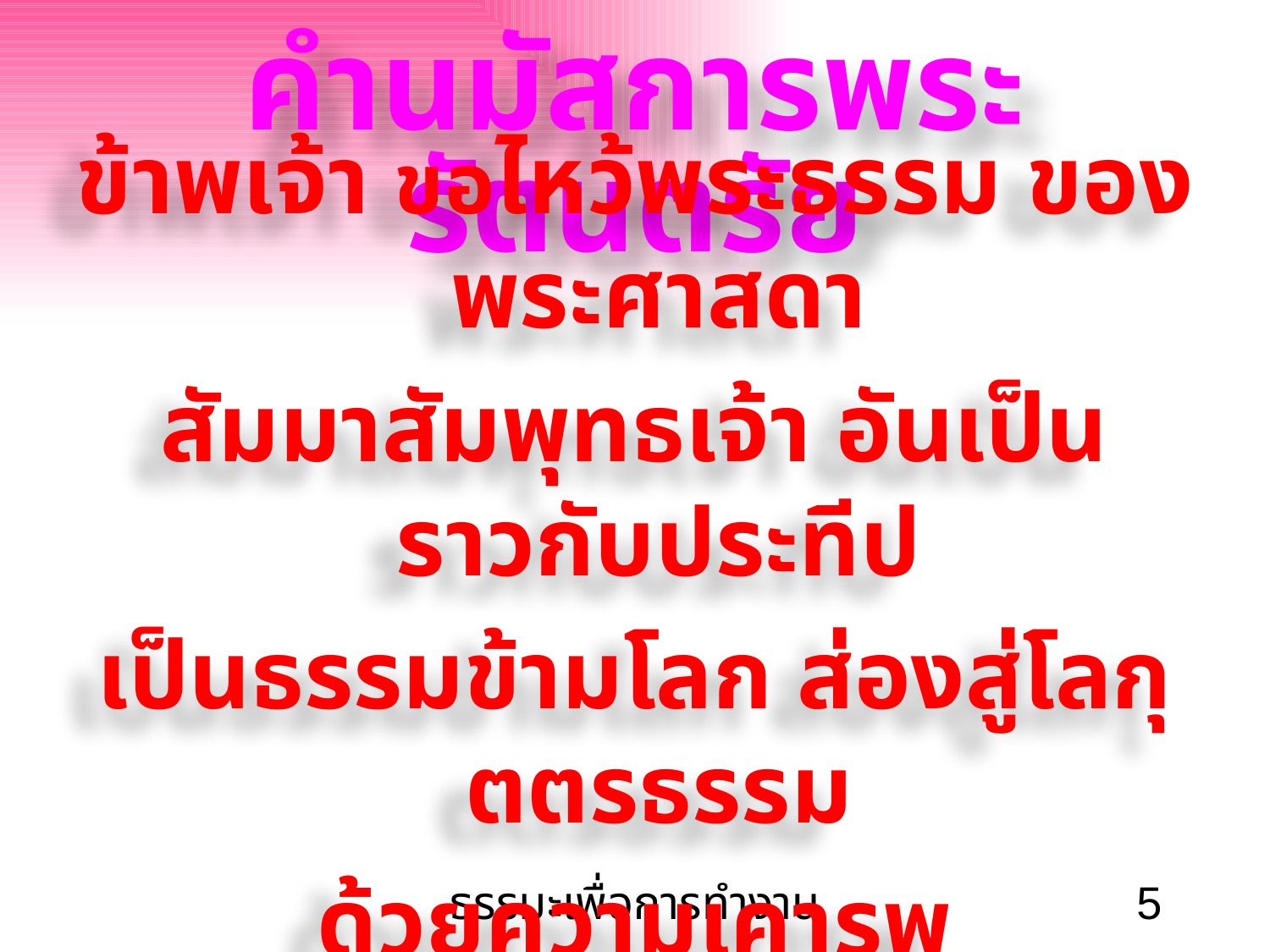

# คำนมัสการพระรัตนตรัย
ข้าพเจ้า ขอไหว้พระธรรม ของพระศาสดา
สัมมาสัมพุทธเจ้า อันเป็นราวกับประทีป
เป็นธรรมข้ามโลก ส่องสู่โลกุตตรธรรม
ด้วยความเคารพ
ธรรมะเพื่อการทำงาน
5